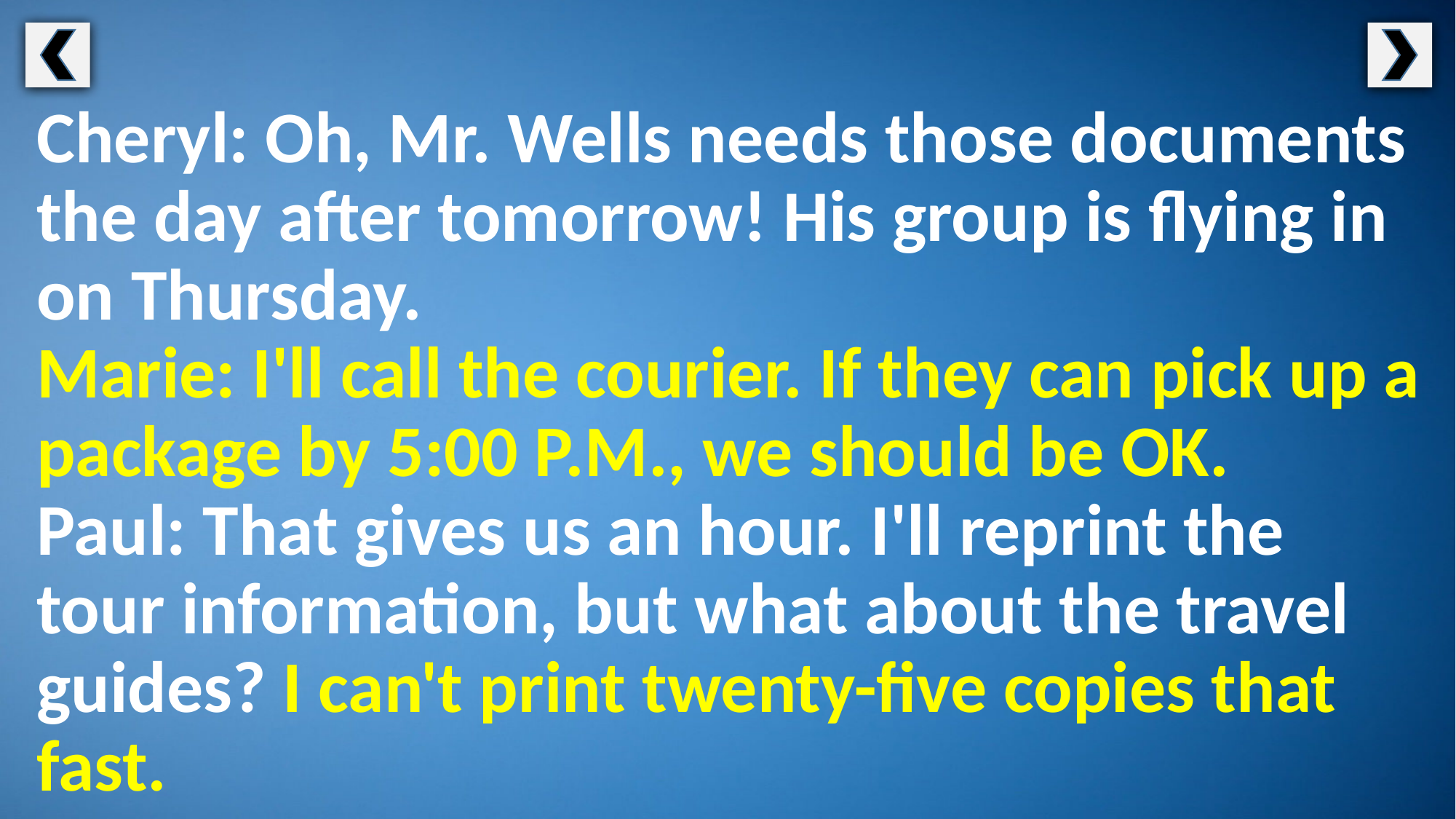

Cheryl: Oh, Mr. Wells needs those documents the day after tomorrow! His group is flying in on Thursday.
Marie: I'll call the courier. If they can pick up a package by 5:00 P.M., we should be OK.
Paul: That gives us an hour. I'll reprint the tour information, but what about the travel guides? I can't print twenty-five copies that fast.